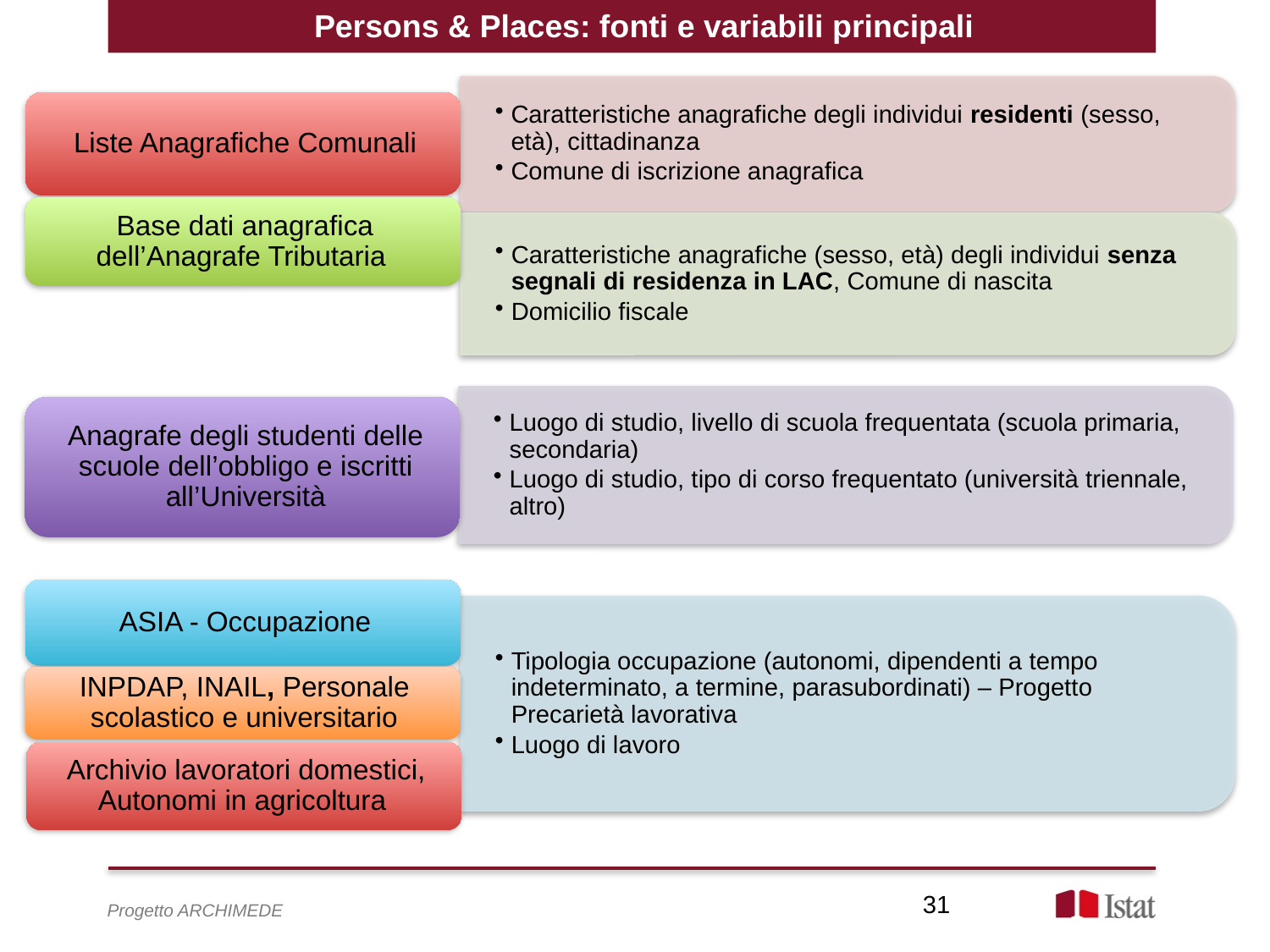

Persons & Places: fonti e variabili principali
Caratteristiche anagrafiche degli individui residenti (sesso, età), cittadinanza
Comune di iscrizione anagrafica
Liste Anagrafiche Comunali
Caratteristiche anagrafiche (sesso, età) degli individui senza segnali di residenza in LAC, Comune di nascita
Domicilio fiscale
Base dati anagrafica dell’Anagrafe Tributaria
Luogo di studio, livello di scuola frequentata (scuola primaria, secondaria)
Luogo di studio, tipo di corso frequentato (università triennale, altro)
Anagrafe degli studenti delle scuole dell’obbligo e iscritti all’Università
Tipologia occupazione (autonomi, dipendenti a tempo indeterminato, a termine, parasubordinati) – Progetto Precarietà lavorativa
Luogo di lavoro
ASIA - Occupazione
INPDAP, INAIL, Personale scolastico e universitario
Archivio lavoratori domestici, Autonomi in agricoltura
31
Progetto ARCHIMEDE